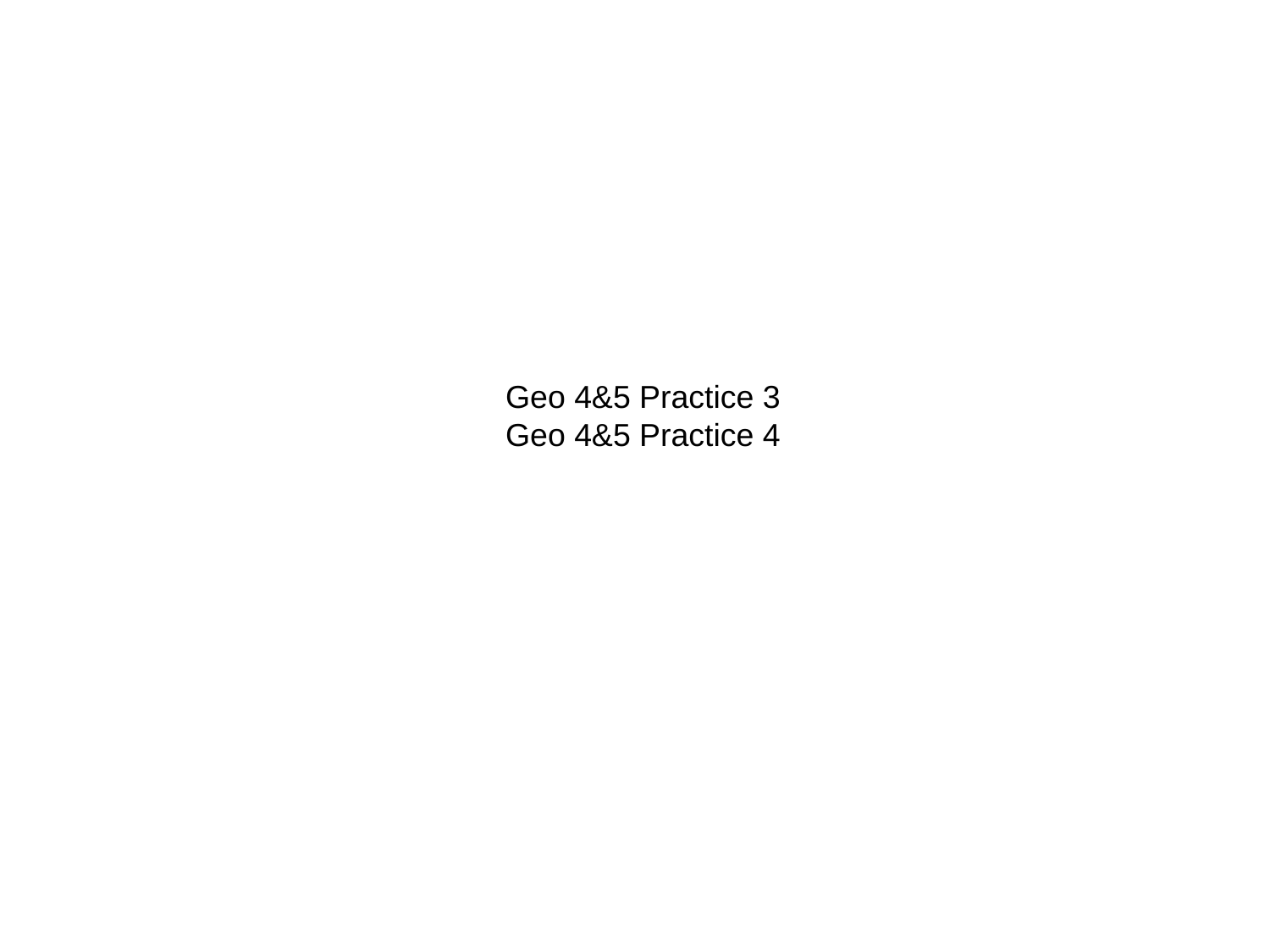

Geo 4&5 Practice 3
Geo 4&5 Practice 4